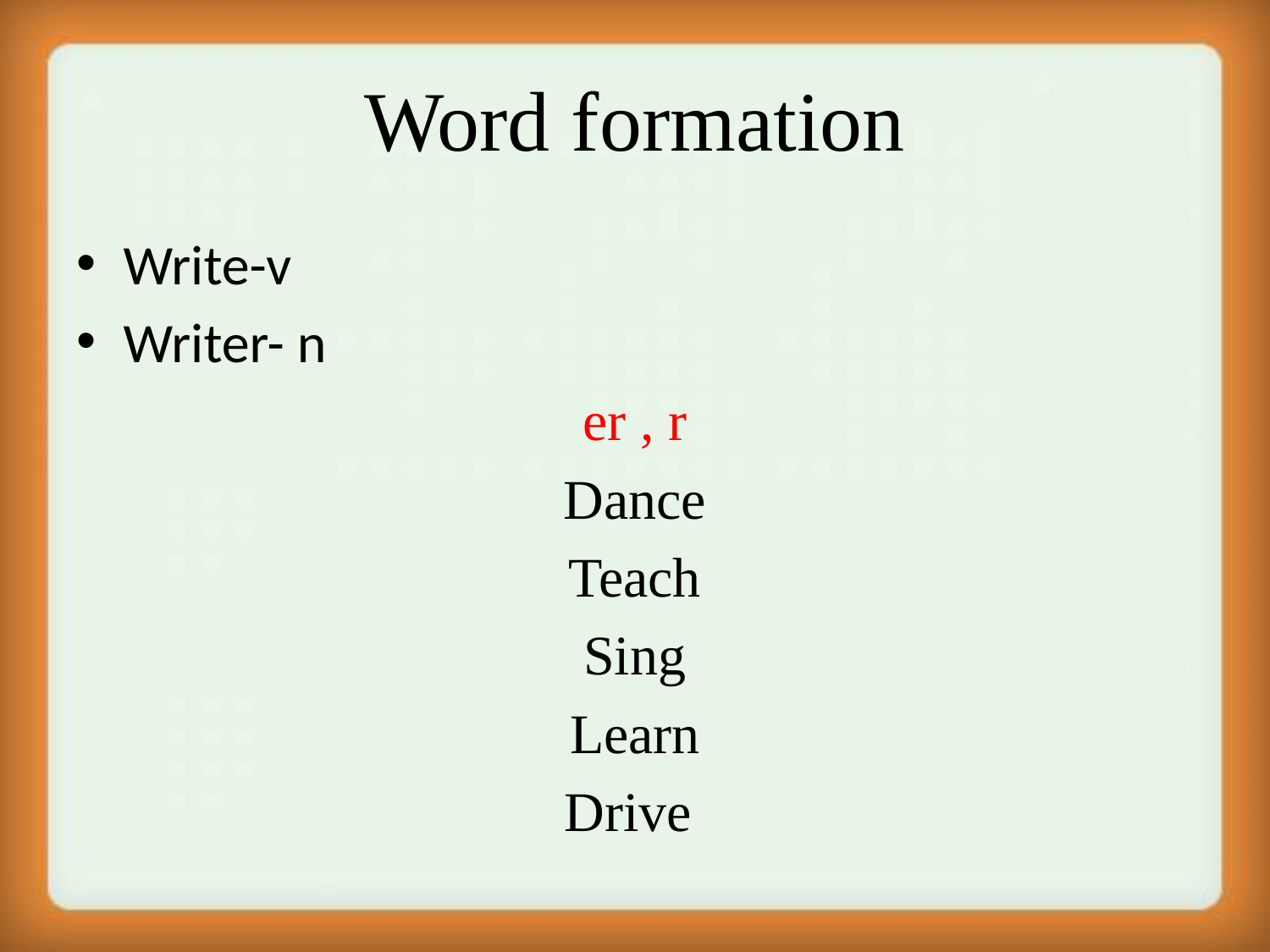

# Word formation
Write-v
Writer- n
er , r
Dance
Teach
Sing
Learn
Drive